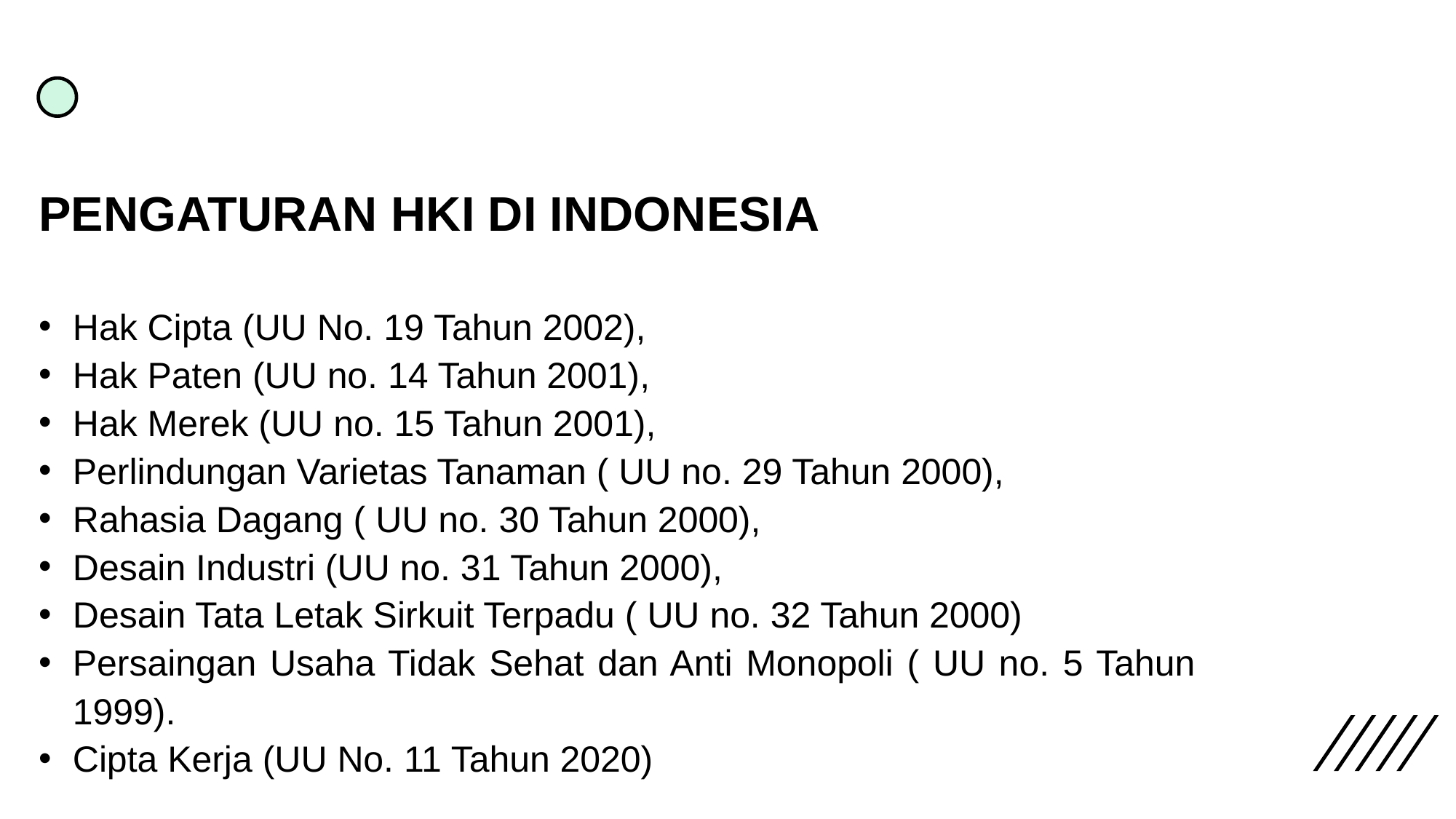

PENGATURAN HKI DI INDONESIA

Hak Cipta (UU No. 19 Tahun 2002),
Hak Paten (UU no. 14 Tahun 2001),
Hak Merek (UU no. 15 Tahun 2001),
Perlindungan Varietas Tanaman ( UU no. 29 Tahun 2000),
Rahasia Dagang ( UU no. 30 Tahun 2000),
Desain Industri (UU no. 31 Tahun 2000),
Desain Tata Letak Sirkuit Terpadu ( UU no. 32 Tahun 2000)
Persaingan Usaha Tidak Sehat dan Anti Monopoli ( UU no. 5 Tahun 1999).
Cipta Kerja (UU No. 11 Tahun 2020)